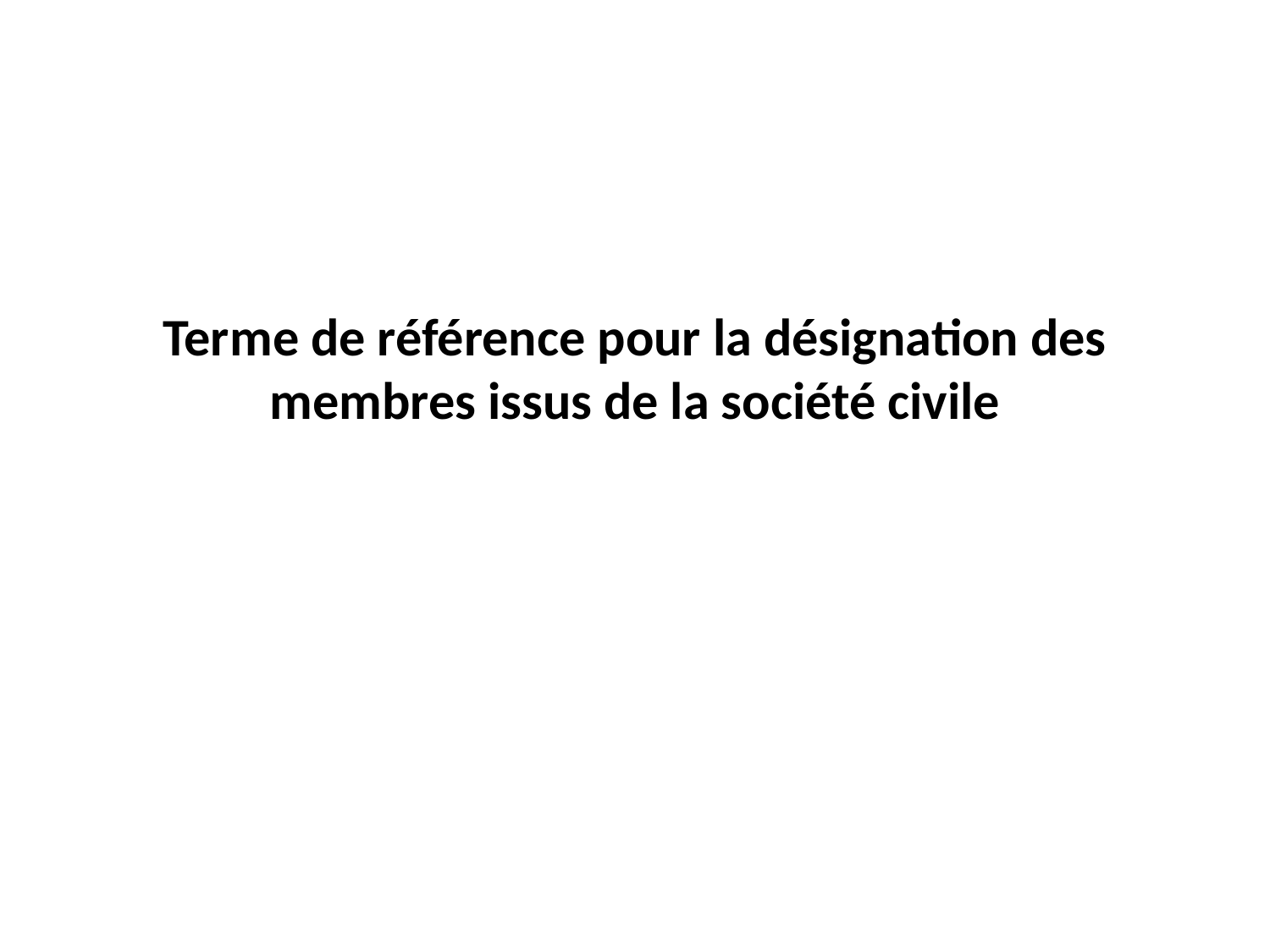

# Terme de référence pour la désignation des membres issus de la société civile